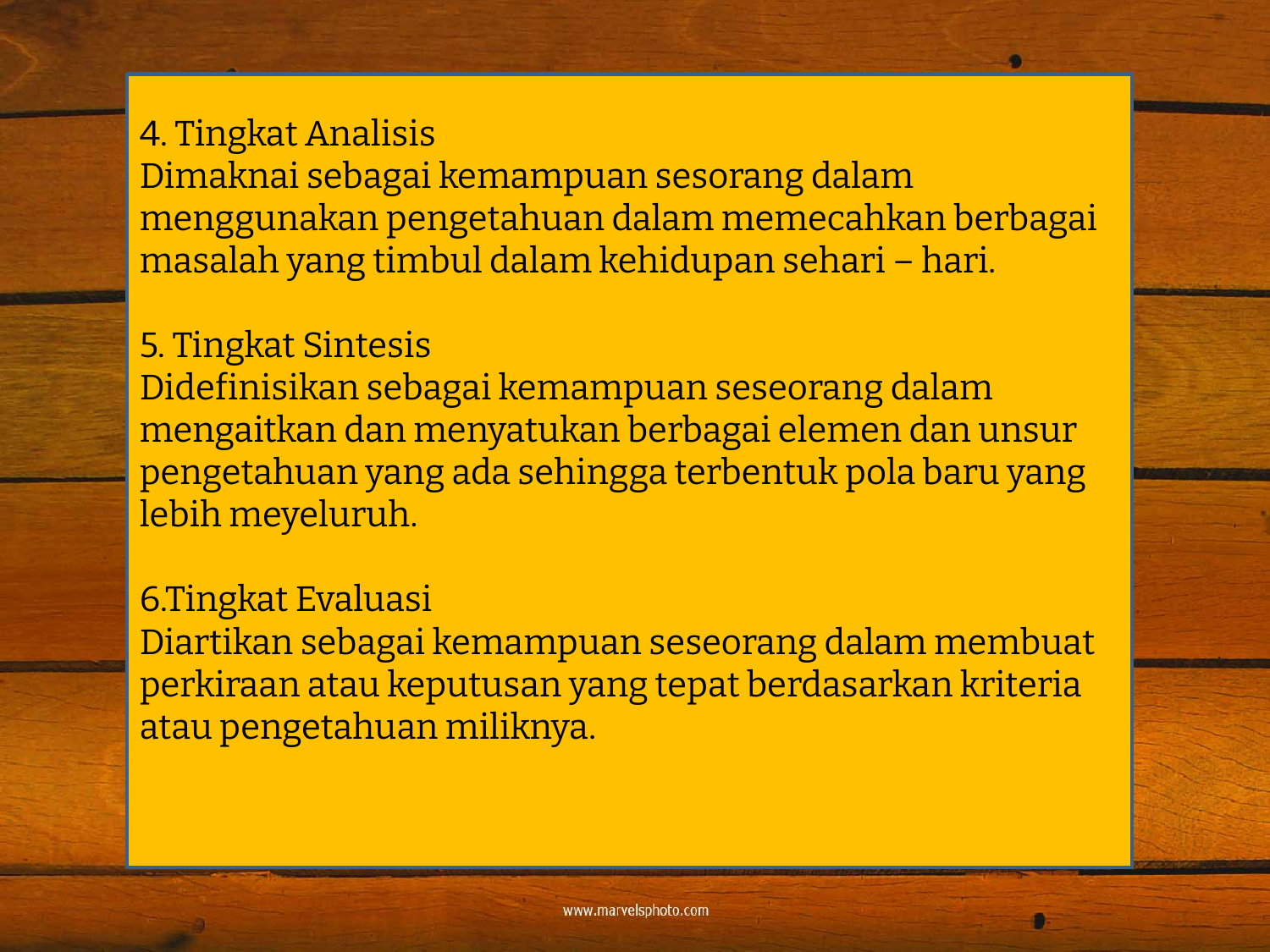

#
4. Tingkat Analisis
Dimaknai sebagai kemampuan sesorang dalam menggunakan pengetahuan dalam memecahkan berbagai masalah yang timbul dalam kehidupan sehari – hari.

5. Tingkat Sintesis
Didefinisikan sebagai kemampuan seseorang dalam mengaitkan dan menyatukan berbagai elemen dan unsur pengetahuan yang ada sehingga terbentuk pola baru yang lebih meyeluruh.

6.Tingkat Evaluasi
Diartikan sebagai kemampuan seseorang dalam membuat perkiraan atau keputusan yang tepat berdasarkan kriteria atau pengetahuan miliknya.